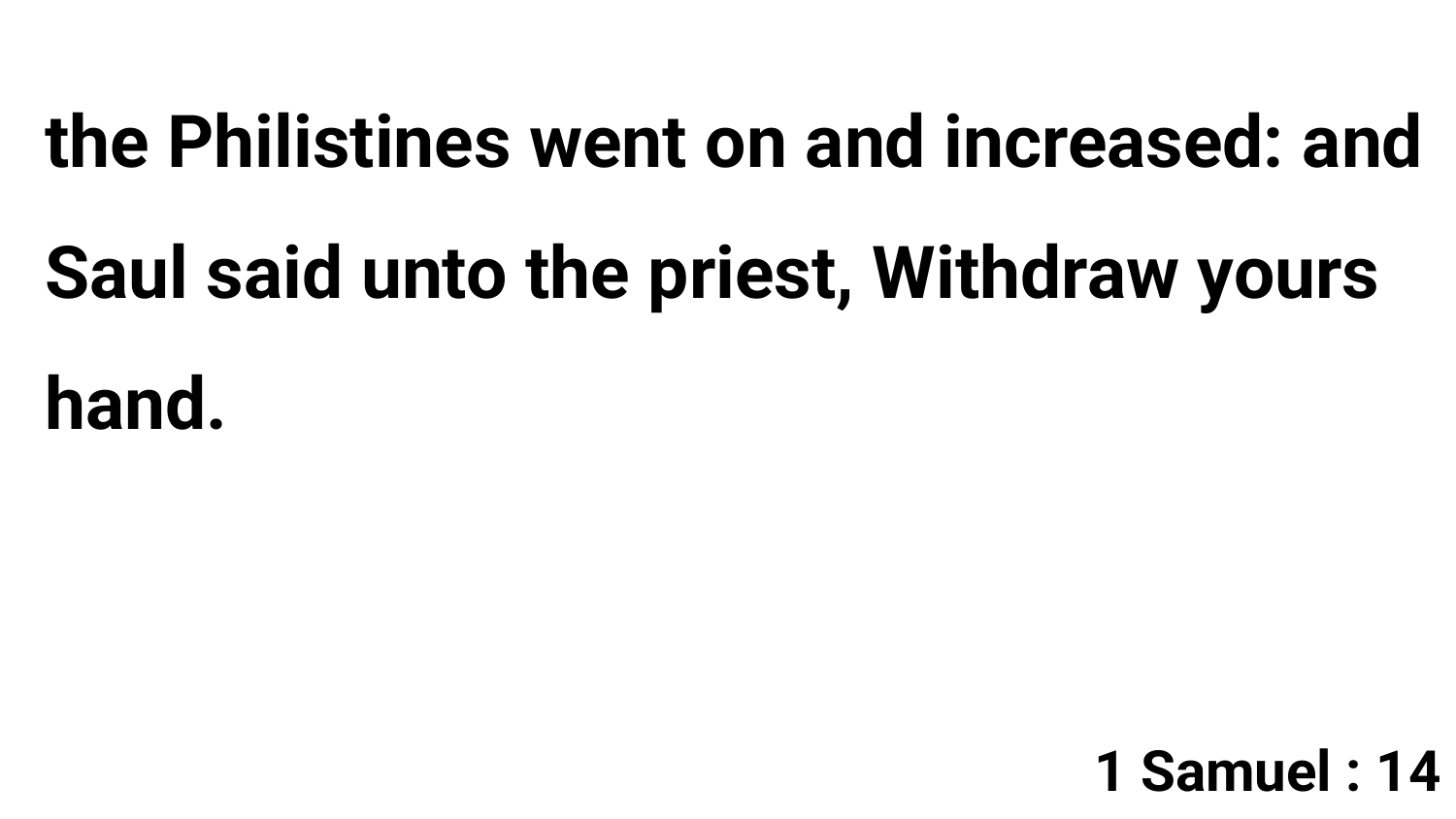

the Philistines went on and increased: and Saul said unto the priest, Withdraw yours hand.
1 Samuel : 14